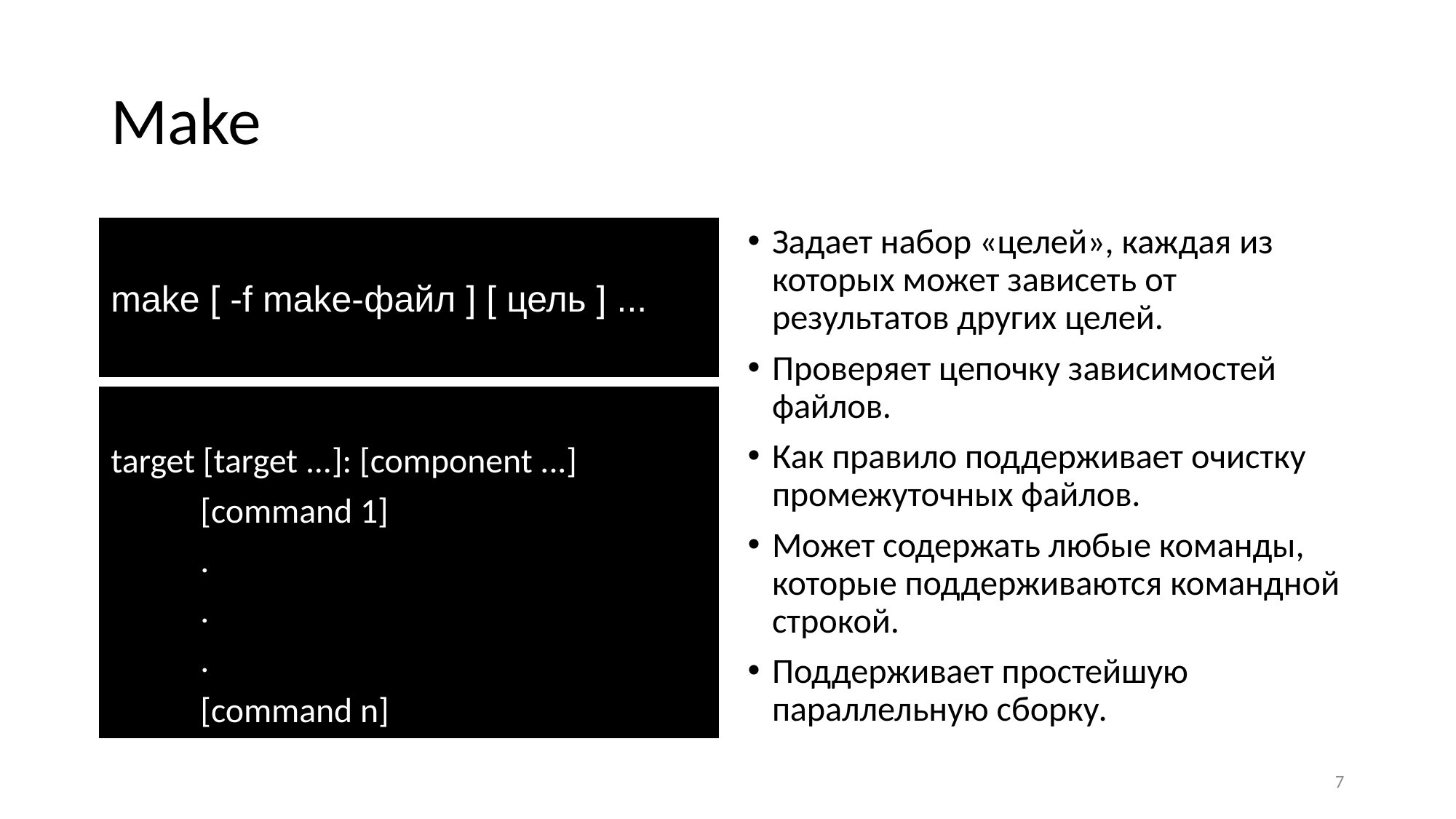

# Make
Задает набор «целей», каждая из которых может зависеть от результатов других целей.
Проверяет цепочку зависимостей файлов.
Как правило поддерживает очистку промежуточных файлов.
Может содержать любые команды, которые поддерживаются командной строкой.
Поддерживает простейшую параллельную сборку.
make [ -f make-файл ] [ цель ] ...

target [target ...]: [component ...]
 	[command 1]
	.
	.
	.
	[command n]
7